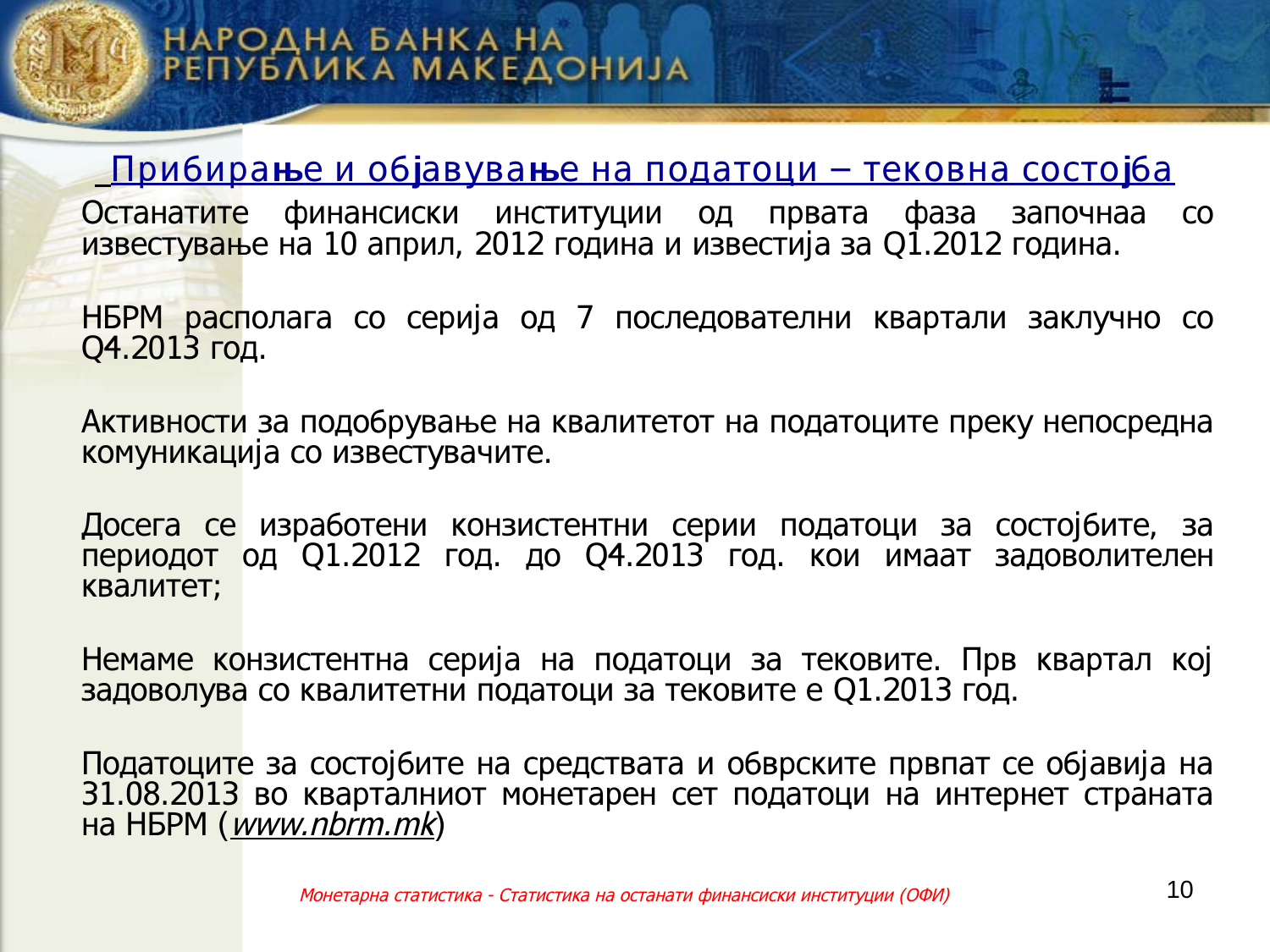

Прибирање и објавување на податоци – тековна состојба
	Останатите финансиски институции од првата фаза започнаа со известување на 10 април, 2012 година и известија за Q1.2012 година.

	НБРМ располага со серија од 7 последователни квартали заклучно со Q4.2013 год.

	Активности за подобрување на квалитетот на податоците преку непосредна комуникација со известувачите.

	Досега се изработени конзистентни серии податоци за состојбите, за периодот од Q1.2012 год. до Q4.2013 год. кои имаат задоволителен квалитет;

	Немаме конзистентна серија на податоци за тековите. Прв квартал кој задоволува со квалитетни податоци за тековите е Q1.2013 год.

	Податоците за состојбите на средствата и обврските првпат се објавија на 31.08.2013 во кварталниот монетарен сет податоци на интернет страната на НБРМ (www.nbrm.mk)

10
Монетарна статистика - Статистика на останати финансиски институции (ОФИ)